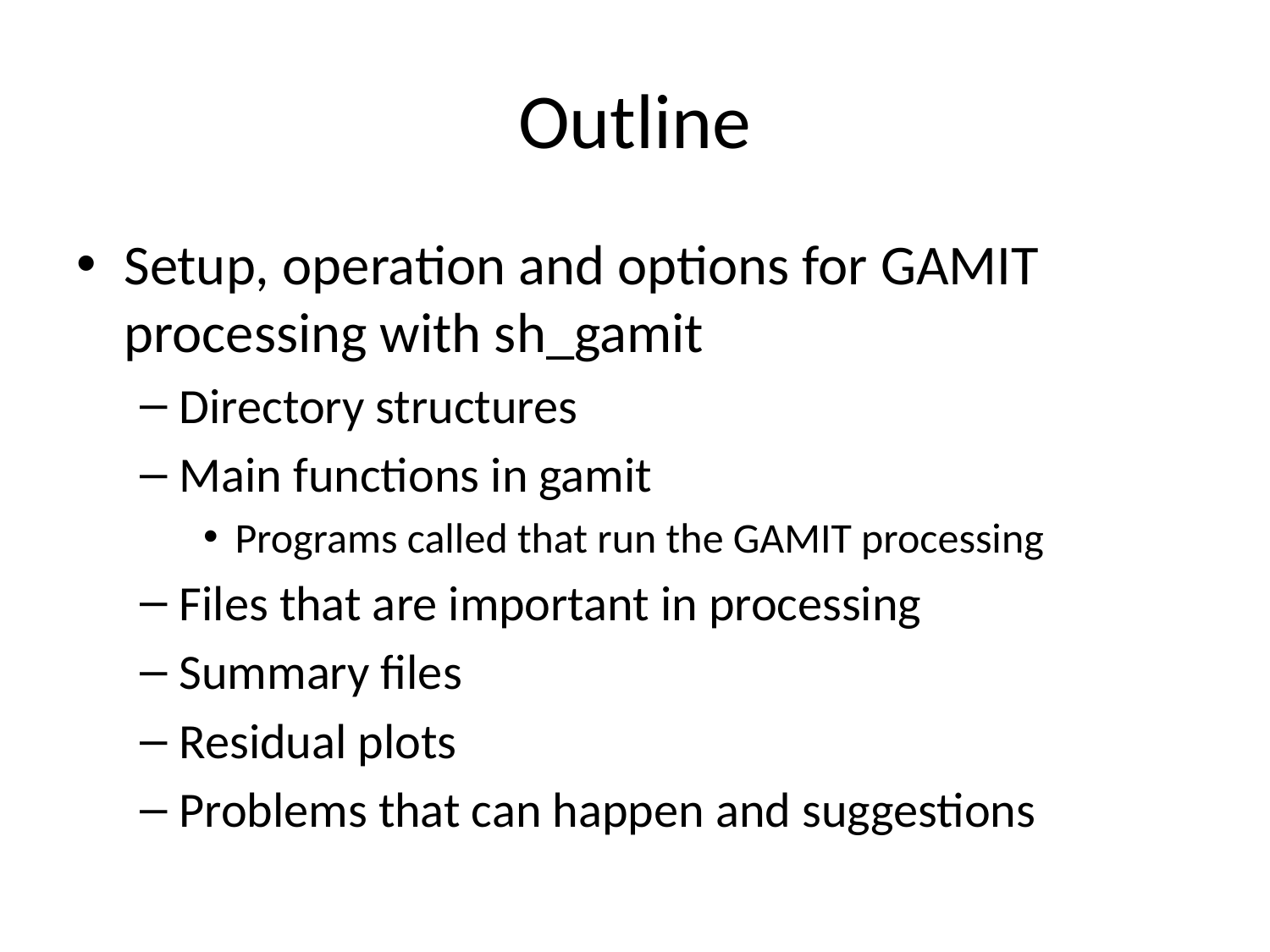

# Outline
Setup, operation and options for GAMIT processing with sh_gamit
Directory structures
Main functions in gamit
Programs called that run the GAMIT processing
Files that are important in processing
Summary files
Residual plots
Problems that can happen and suggestions